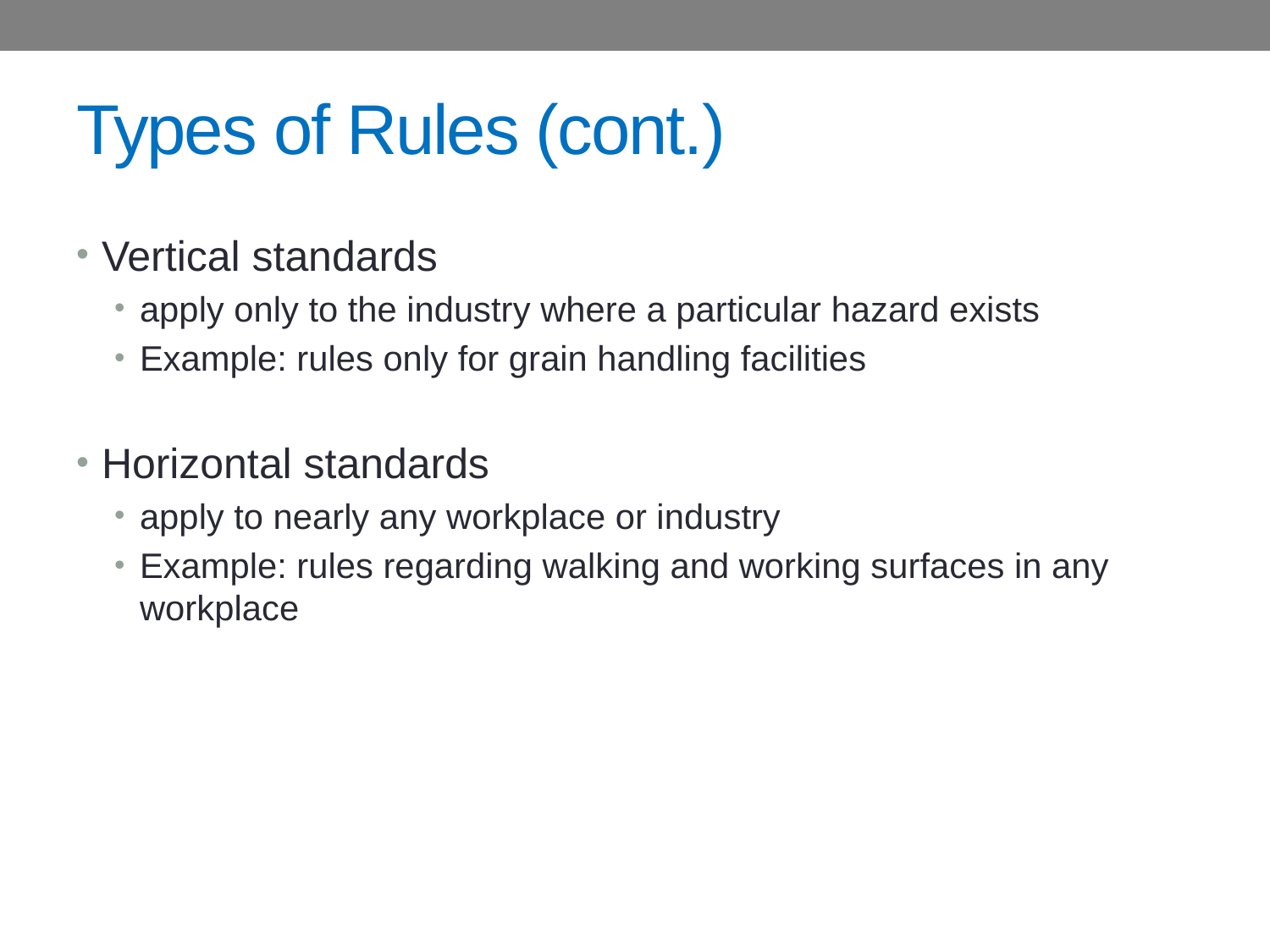

# Types of Rules (cont.)
Vertical standards
apply only to the industry where a particular hazard exists
Example: rules only for grain handling facilities

Horizontal standards
apply to nearly any workplace or industry
Example: rules regarding walking and working surfaces in any workplace